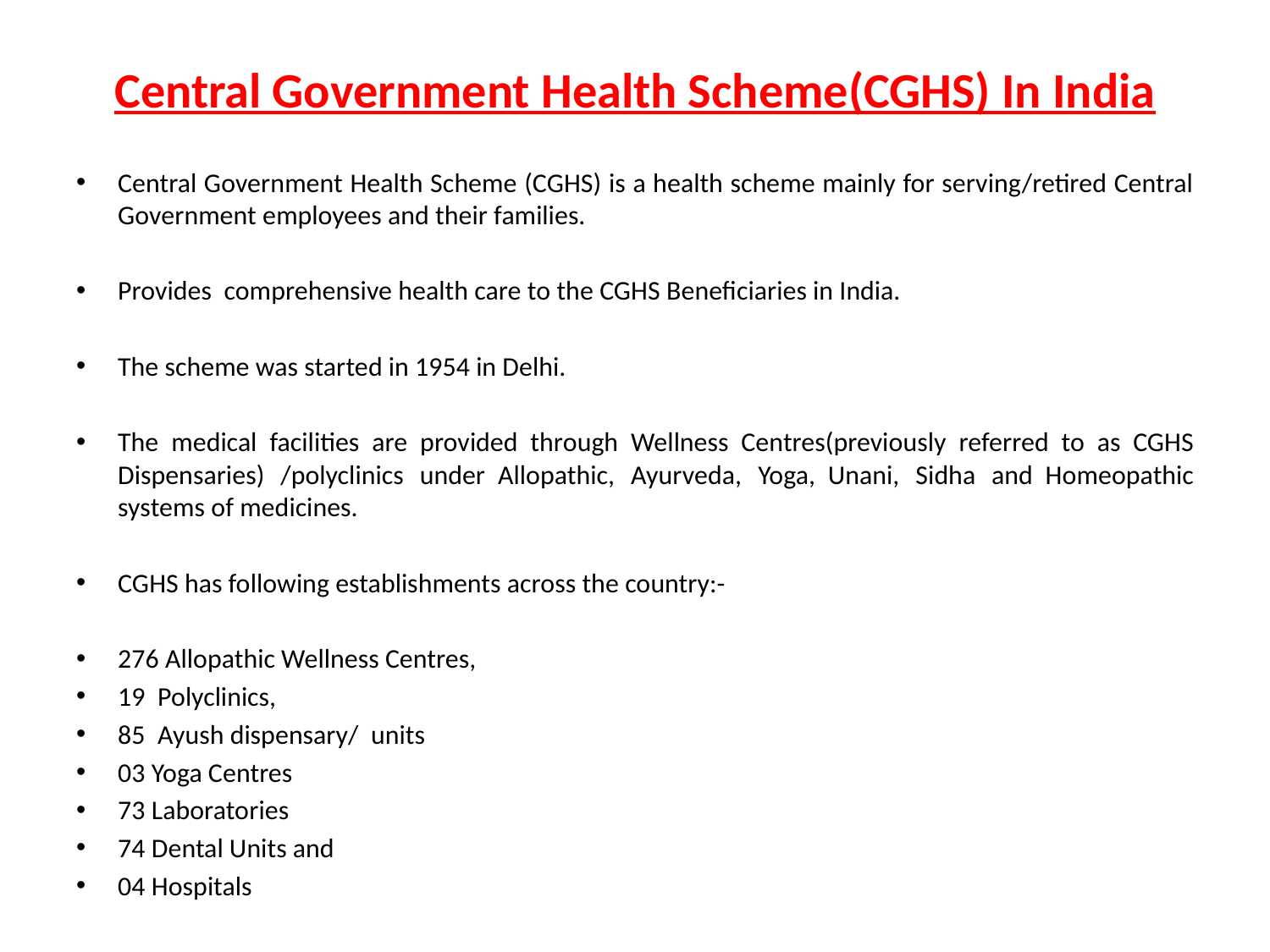

# Central Government Health Scheme(CGHS) In India
Central Government Health Scheme (CGHS) is a health scheme mainly for serving/retired Central Government employees and their families.

Provides  comprehensive health care to the CGHS Beneficiaries in India.

The scheme was started in 1954 in Delhi.

The medical facilities are provided through Wellness Centres(previously  referred to as  CGHS Dispensaries) /polyclinics under  Allopathic, Ayurveda, Yoga,  Unani, Sidha and  Homeopathic systems of medicines.

CGHS has following establishments across the country:-

276 Allopathic Wellness Centres,
19  Polyclinics,
85  Ayush dispensary/  units
03 Yoga Centres
73 Laboratories
74 Dental Units and
04 Hospitals